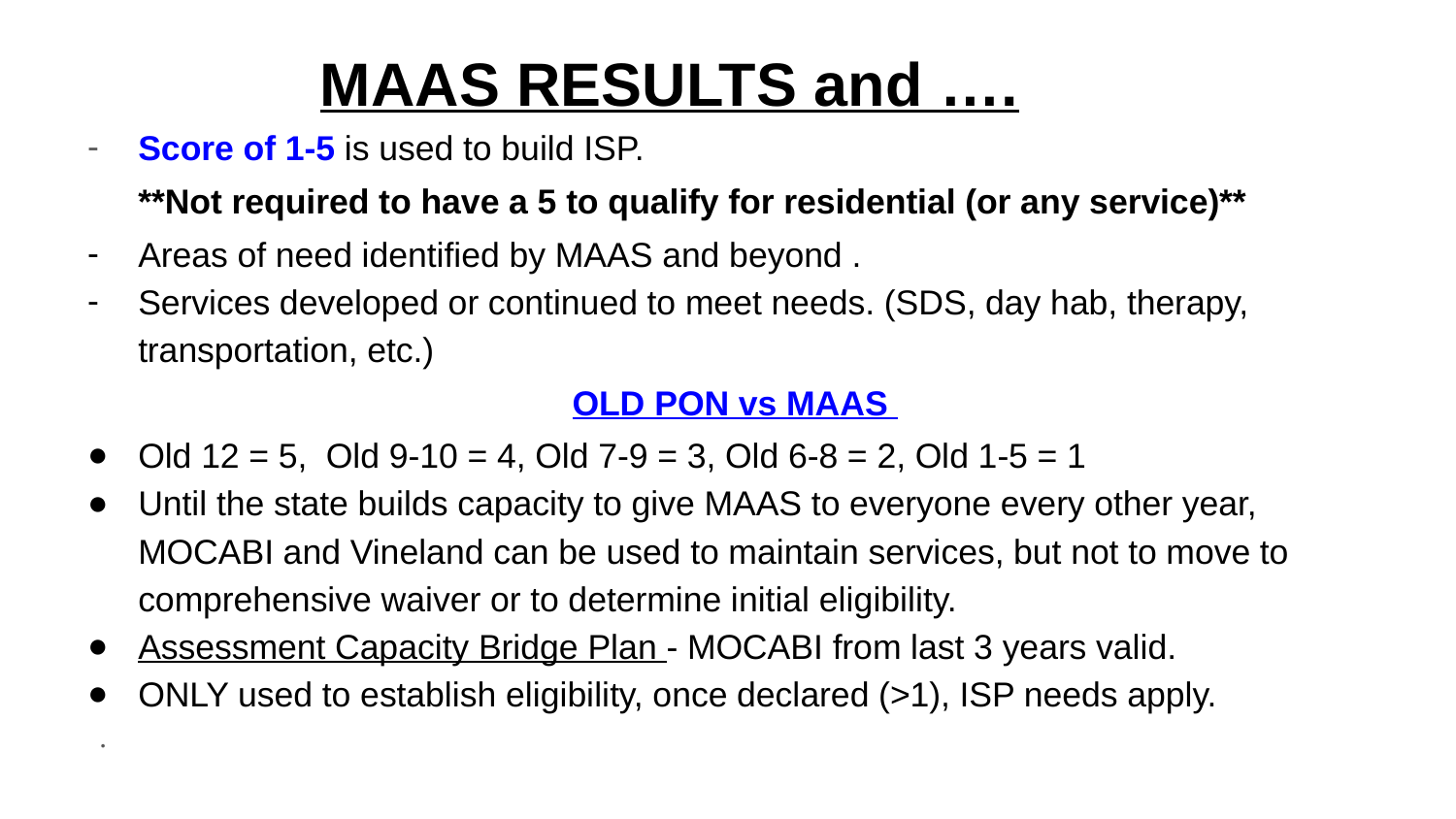

# MAAS RESULTS and ….
Score of 1-5 is used to build ISP.
**Not required to have a 5 to qualify for residential (or any service)**
Areas of need identified by MAAS and beyond .
Services developed or continued to meet needs. (SDS, day hab, therapy, transportation, etc.)
OLD PON vs MAAS
Old 12 = 5,  Old 9-10 = 4, Old 7-9 = 3, Old 6-8 = 2, Old 1-5 = 1
Until the state builds capacity to give MAAS to everyone every other year, MOCABI and Vineland can be used to maintain services, but not to move to comprehensive waiver or to determine initial eligibility.
Assessment Capacity Bridge Plan - MOCABI from last 3 years valid.
ONLY used to establish eligibility, once declared (>1), ISP needs apply.